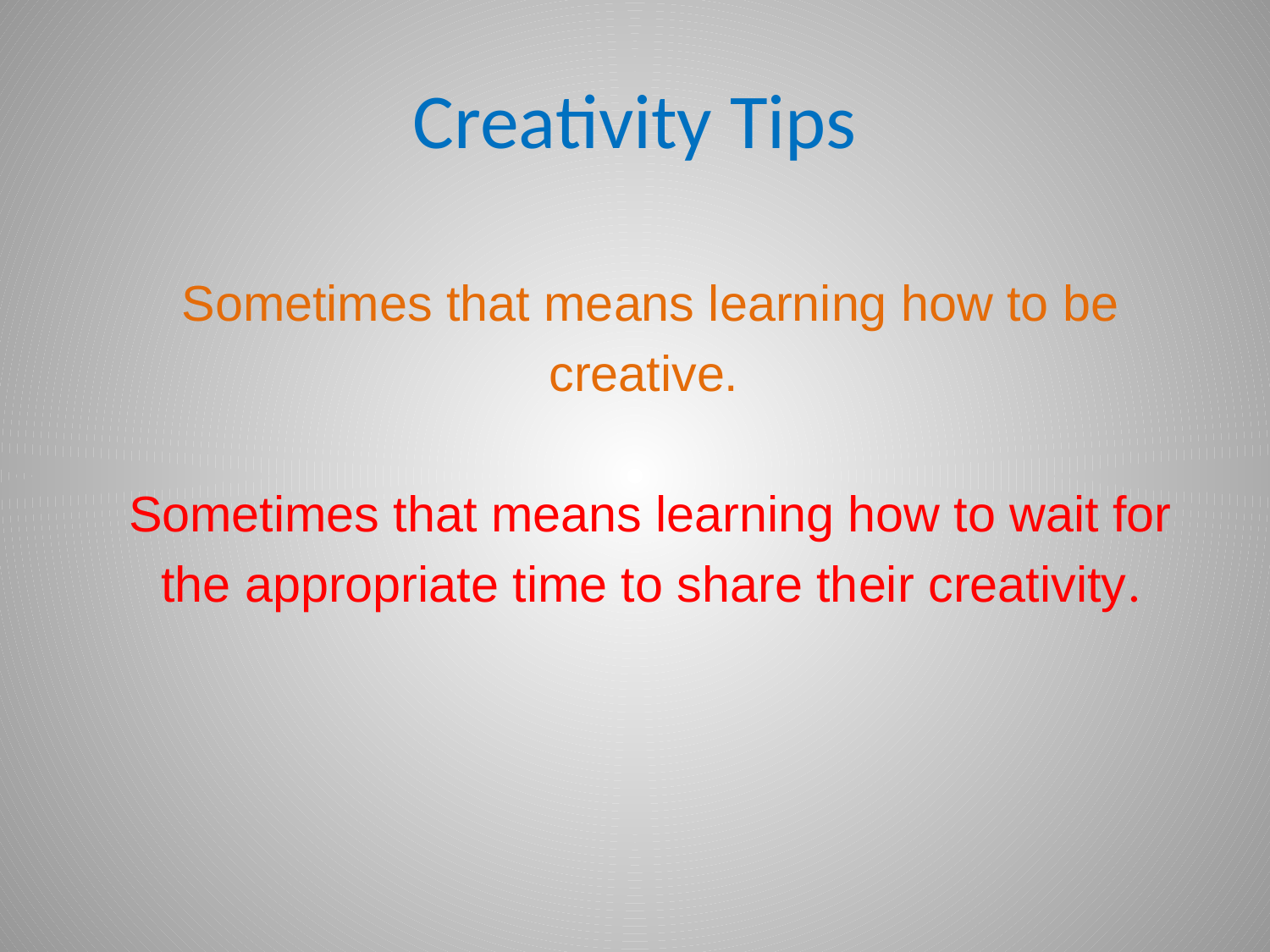

# Creativity Tips
Sometimes that means learning how to be
creative.

Sometimes that means learning how to wait for
the appropriate time to share their creativity.